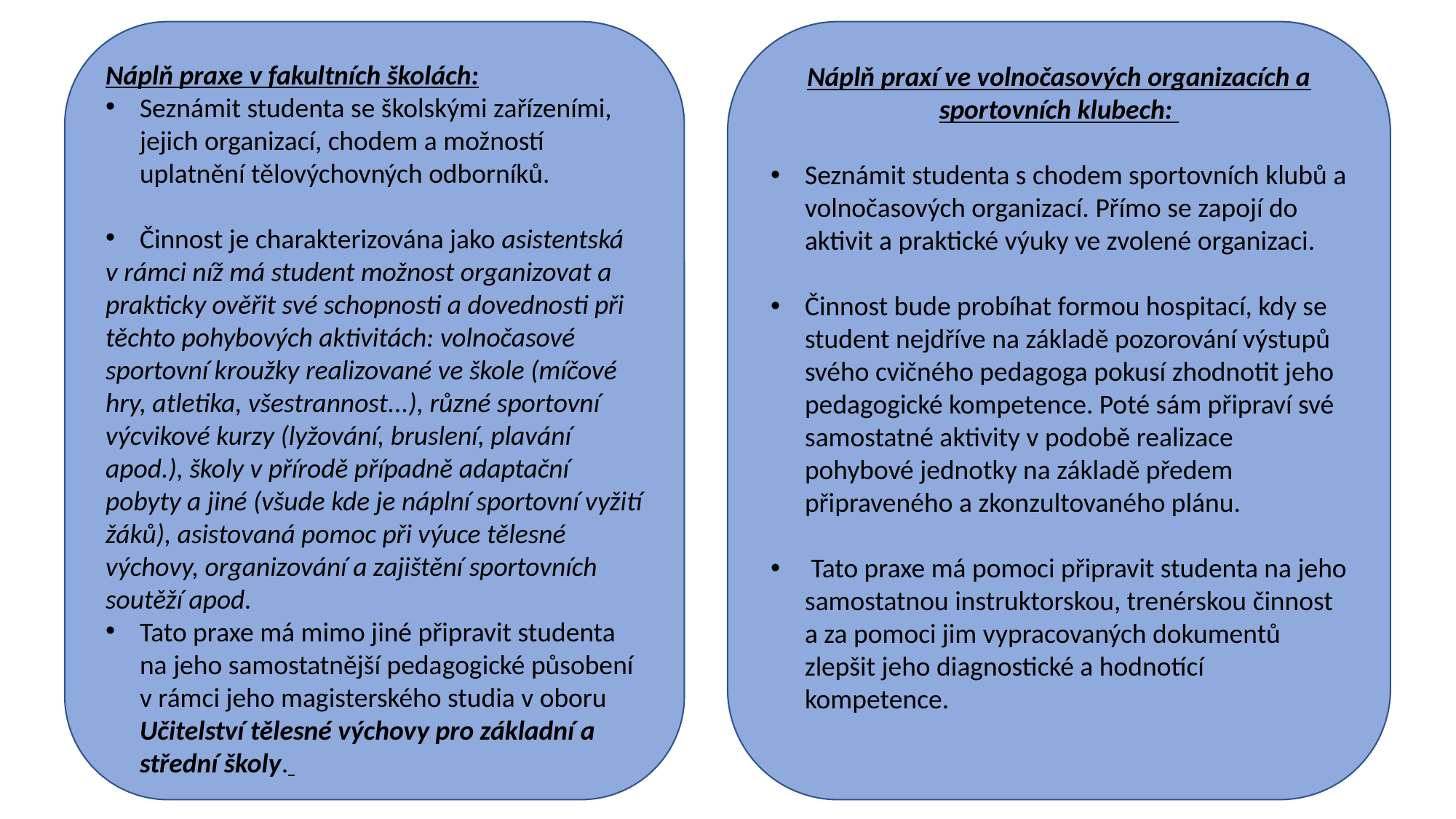

Náplň praxe v fakultních školách:
Seznámit studenta se školskými zařízeními, jejich organizací, chodem a možností uplatnění tělovýchovných odborníků.

Činnost je charakterizována jako asistentská
v rámci níž má student možnost organizovat a prakticky ověřit své schopnosti a dovednosti při těchto pohybových aktivitách: volnočasové sportovní kroužky realizované ve škole (míčové hry, atletika, všestrannost...), různé sportovní výcvikové kurzy (lyžování, bruslení, plavání apod.), školy v přírodě případně adaptační pobyty a jiné (všude kde je náplní sportovní vyžití žáků), asistovaná pomoc při výuce tělesné výchovy, organizování a zajištění sportovních soutěží apod.
Tato praxe má mimo jiné připravit studenta na jeho samostatnější pedagogické působení v rámci jeho magisterského studia v oboru Učitelství tělesné výchovy pro základní a střední školy.
Náplň praxí ve volnočasových organizacích a sportovních klubech:

Seznámit studenta s chodem sportovních klubů a volnočasových organizací. Přímo se zapojí do aktivit a praktické výuky ve zvolené organizaci.

Činnost bude probíhat formou hospitací, kdy se student nejdříve na základě pozorování výstupů svého cvičného pedagoga pokusí zhodnotit jeho pedagogické kompetence. Poté sám připraví své samostatné aktivity v podobě realizace pohybové jednotky na základě předem připraveného a zkonzultovaného plánu.

 Tato praxe má pomoci připravit studenta na jeho samostatnou instruktorskou, trenérskou činnost a za pomoci jim vypracovaných dokumentů zlepšit jeho diagnostické a hodnotící kompetence.